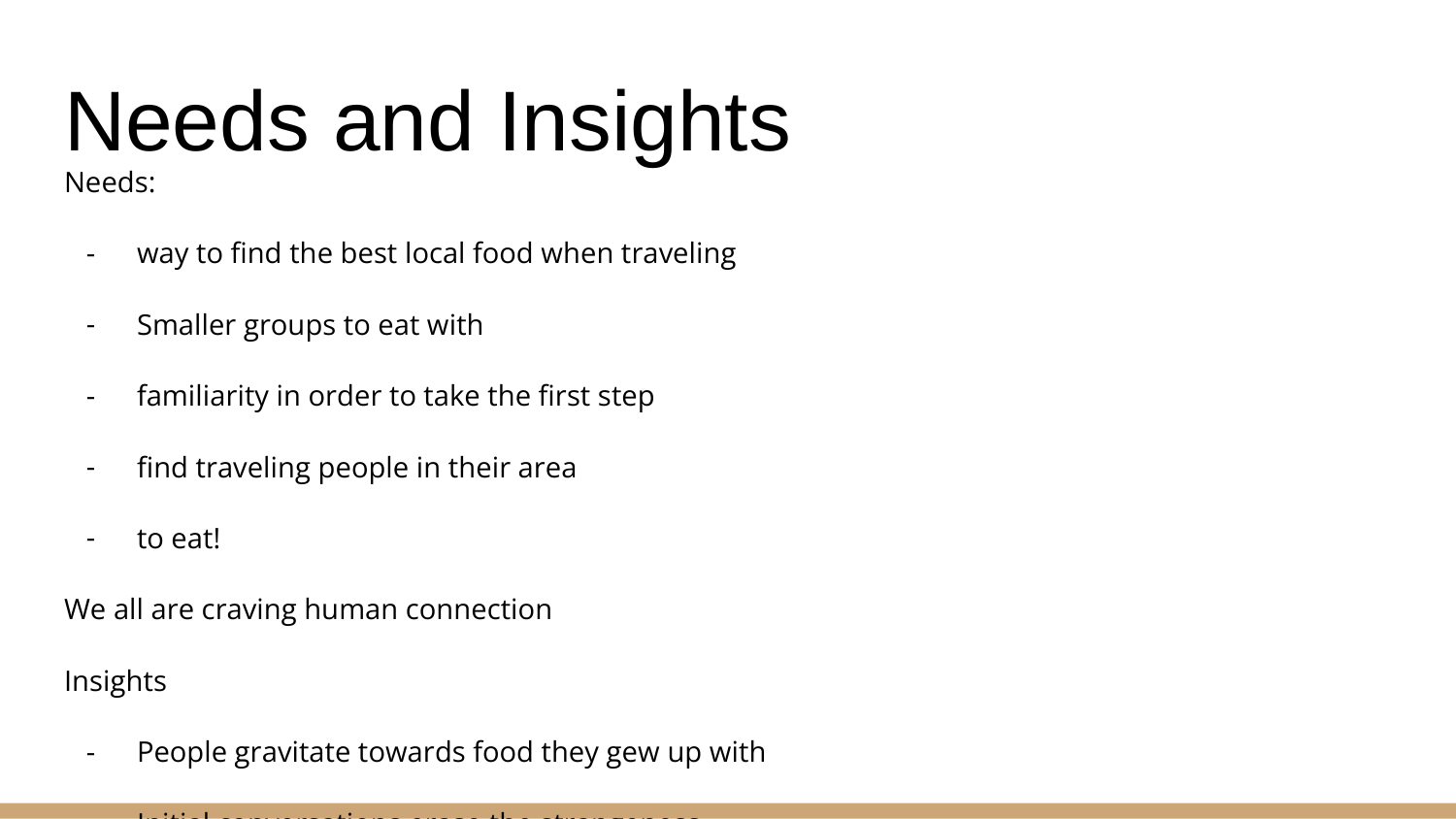

# Needs and Insights
Needs:
way to find the best local food when traveling
Smaller groups to eat with
familiarity in order to take the first step
find traveling people in their area
to eat!
We all are craving human connection
Insights
People gravitate towards food they gew up with
Initial conversations erase the strangeness
Restaurants with smaller staff grow more relationships
System of trust might be important